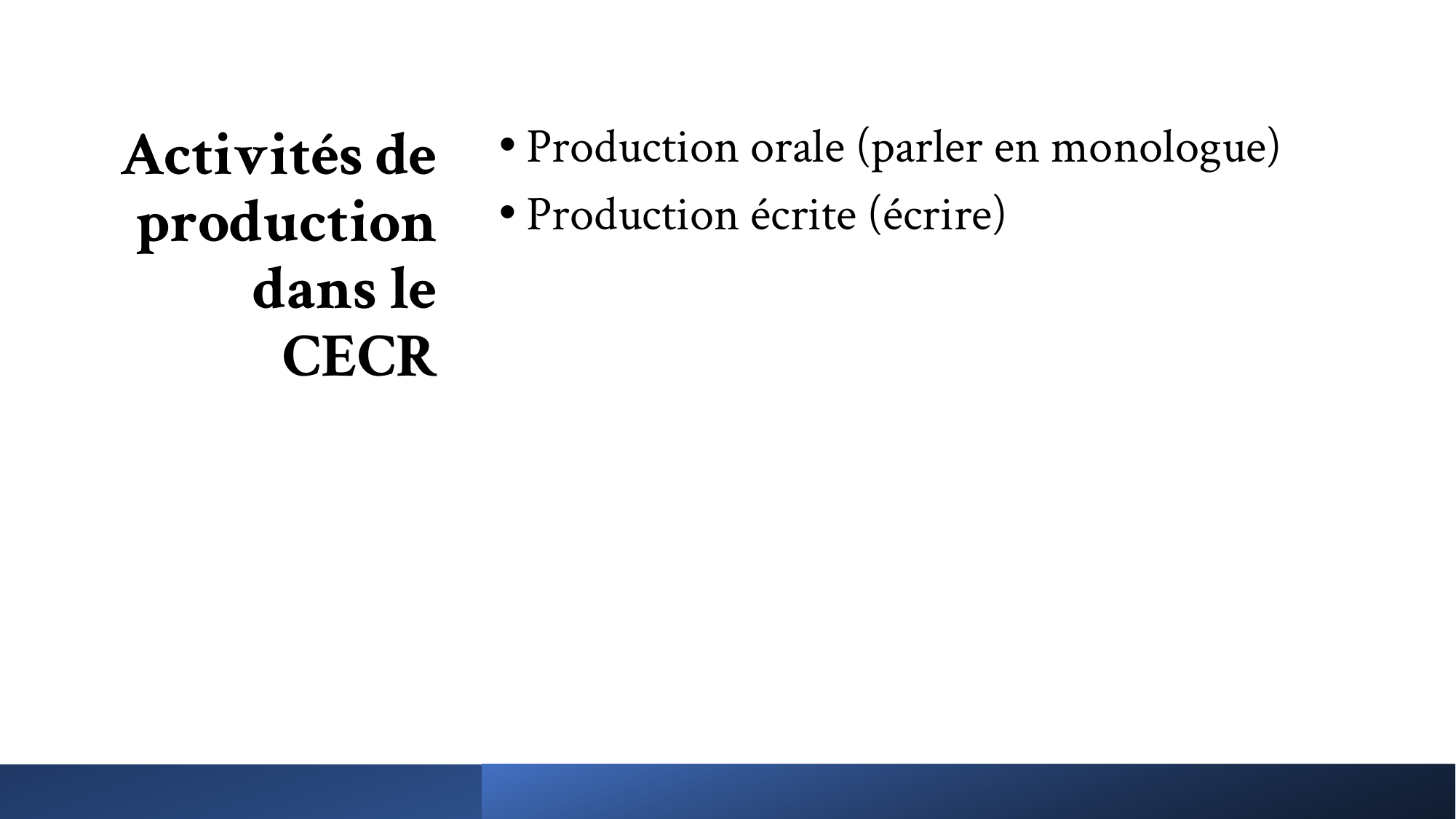

# Activités de production dans le CECR
Production orale (parler en monologue)
Production écrite (écrire)